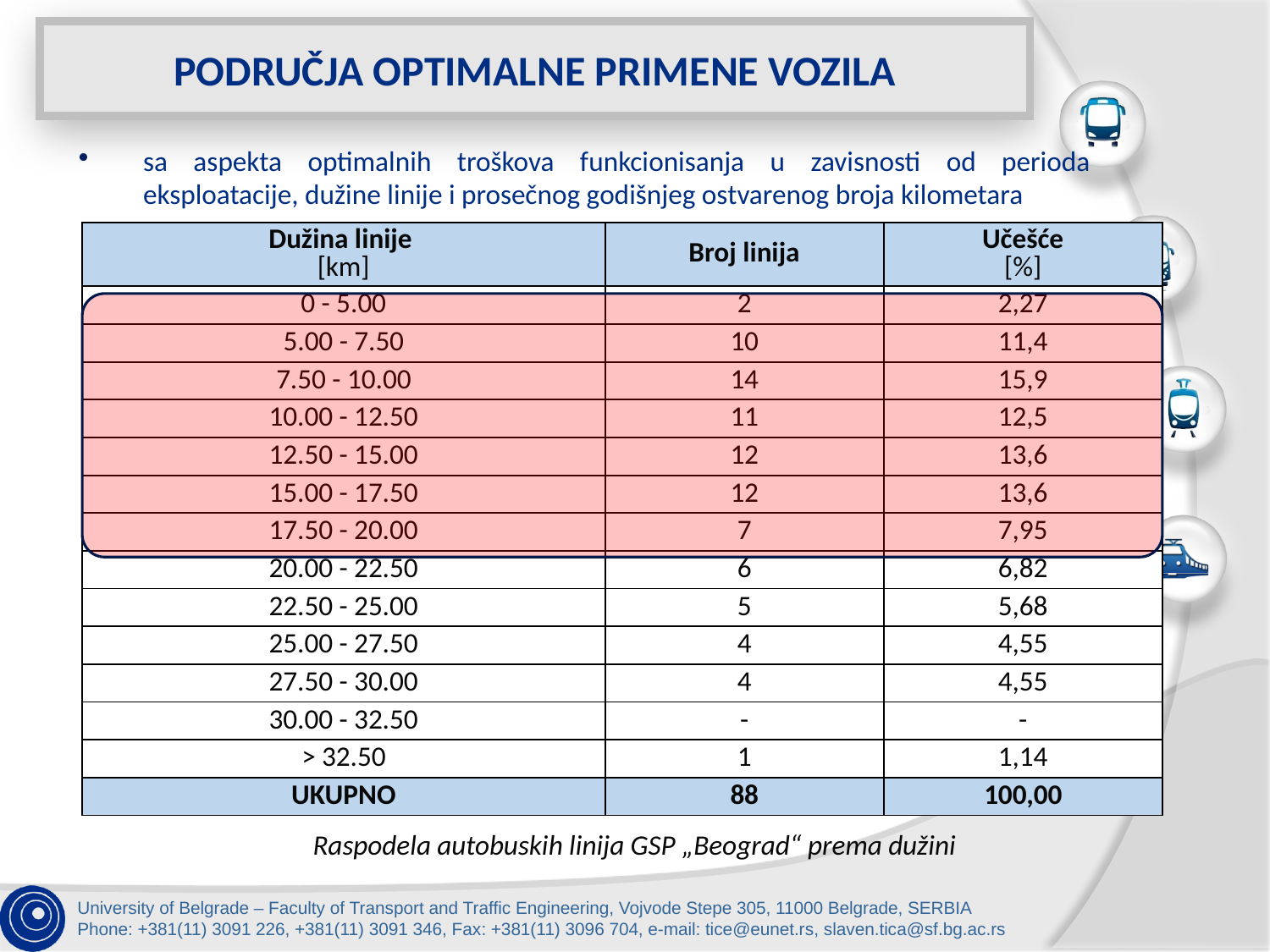

# PODRUČJA OPTIMALNE PRIMENE VOZILA
sa aspekta optimalnih troškova funkcionisanja u zavisnosti od perioda eksploatacije, dužine linije i prosečnog godišnjeg ostvarenog broja kilometara

| Dužina linije [km] | Broj linija | Učešće [%] |
| --- | --- | --- |
| 0 - 5.00 | 2 | 2,27 |
| 5.00 - 7.50 | 10 | 11,4 |
| 7.50 - 10.00 | 14 | 15,9 |
| 10.00 - 12.50 | 11 | 12,5 |
| 12.50 - 15.00 | 12 | 13,6 |
| 15.00 - 17.50 | 12 | 13,6 |
| 17.50 - 20.00 | 7 | 7,95 |
| 20.00 - 22.50 | 6 | 6,82 |
| 22.50 - 25.00 | 5 | 5,68 |
| 25.00 - 27.50 | 4 | 4,55 |
| 27.50 - 30.00 | 4 | 4,55 |
| 30.00 - 32.50 | - | - |
| > 32.50 | 1 | 1,14 |
| UKUPNO | 88 | 100,00 |

Raspodela autobuskih linija GSP „Beograd“ prema dužini